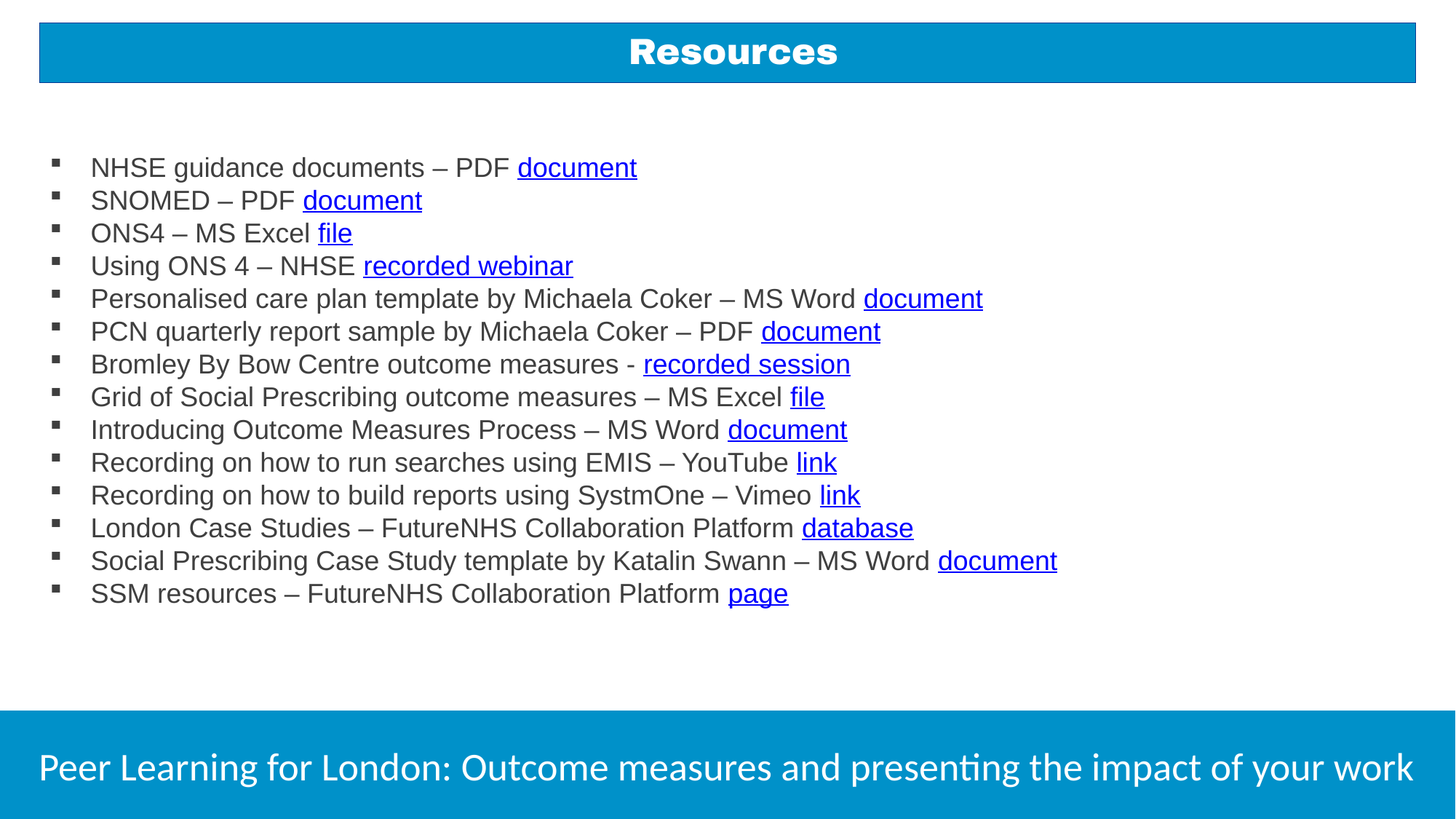

# Resources

NHSE guidance documents – PDF document
SNOMED – PDF document
ONS4 – MS Excel file
Using ONS 4 – NHSE recorded webinar
Personalised care plan template by Michaela Coker – MS Word document
PCN quarterly report sample by Michaela Coker – PDF document
Bromley By Bow Centre outcome measures - recorded session
Grid of Social Prescribing outcome measures – MS Excel file
Introducing Outcome Measures Process – MS Word document
Recording on how to run searches using EMIS – YouTube link
Recording on how to build reports using SystmOne – Vimeo link
London Case Studies – FutureNHS Collaboration Platform database
Social Prescribing Case Study template by Katalin Swann – MS Word document
SSM resources – FutureNHS Collaboration Platform page

Peer Learning for London: Outcome measures and presenting the impact of your work
35